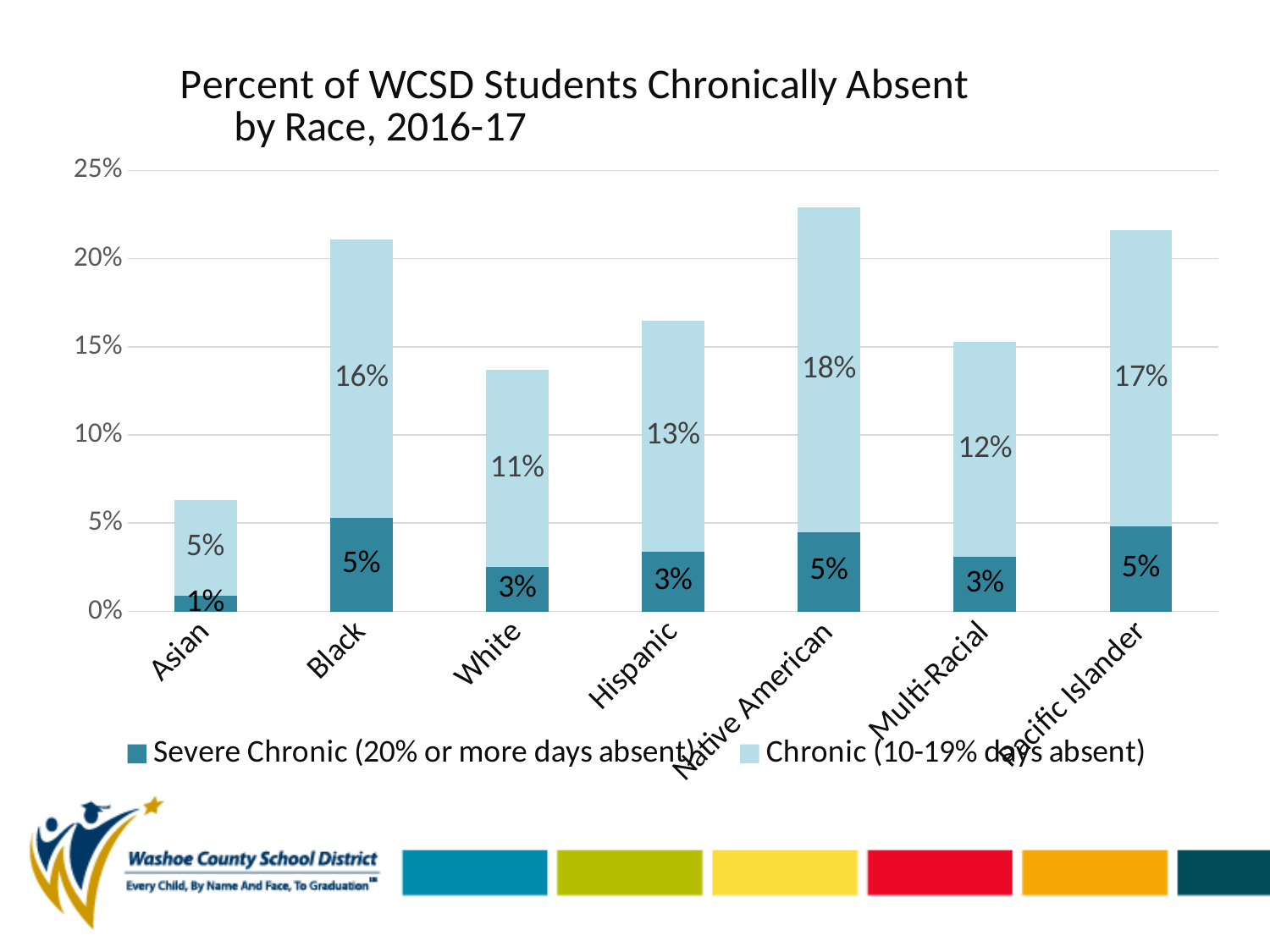

### Chart: Percent of WCSD Students Chronically Absent              by Race, 2016-17

| Category | Severe Chronic (20% or more days absent) | Chronic (10-19% days absent) |
|---|---|---|
| Asian | 0.009 | 0.054000000000000006 |
| Black | 0.053 | 0.158 |
| White | 0.025 | 0.11199999999999999 |
| Hispanic | 0.034 | 0.131 |
| Native American | 0.045 | 0.184 |
| Multi-Racial | 0.031 | 0.122 |
| Pacific Islander | 0.048 | 0.168 |